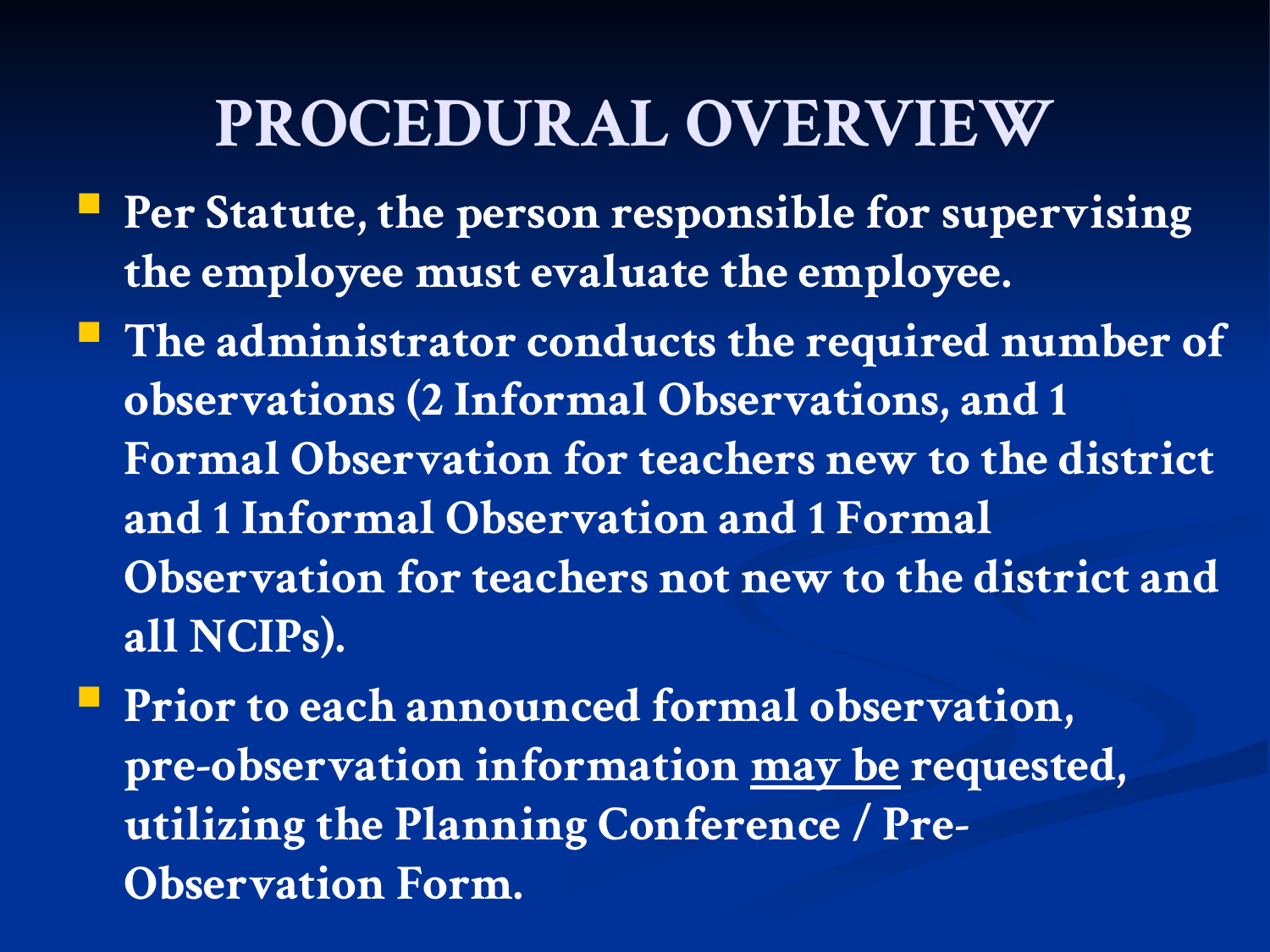

# PROCEDURAL OVERVIEW
Per Statute, the person responsible for supervising the employee must evaluate the employee.
The administrator conducts the required number of observations (2 Informal Observations, and 1 Formal Observation for teachers new to the district and 1 Informal Observation and 1 Formal Observation for teachers not new to the district and all NCIPs).
Prior to each announced formal observation,        pre-observation information may be requested, utilizing the Planning Conference / Pre-Observation Form.